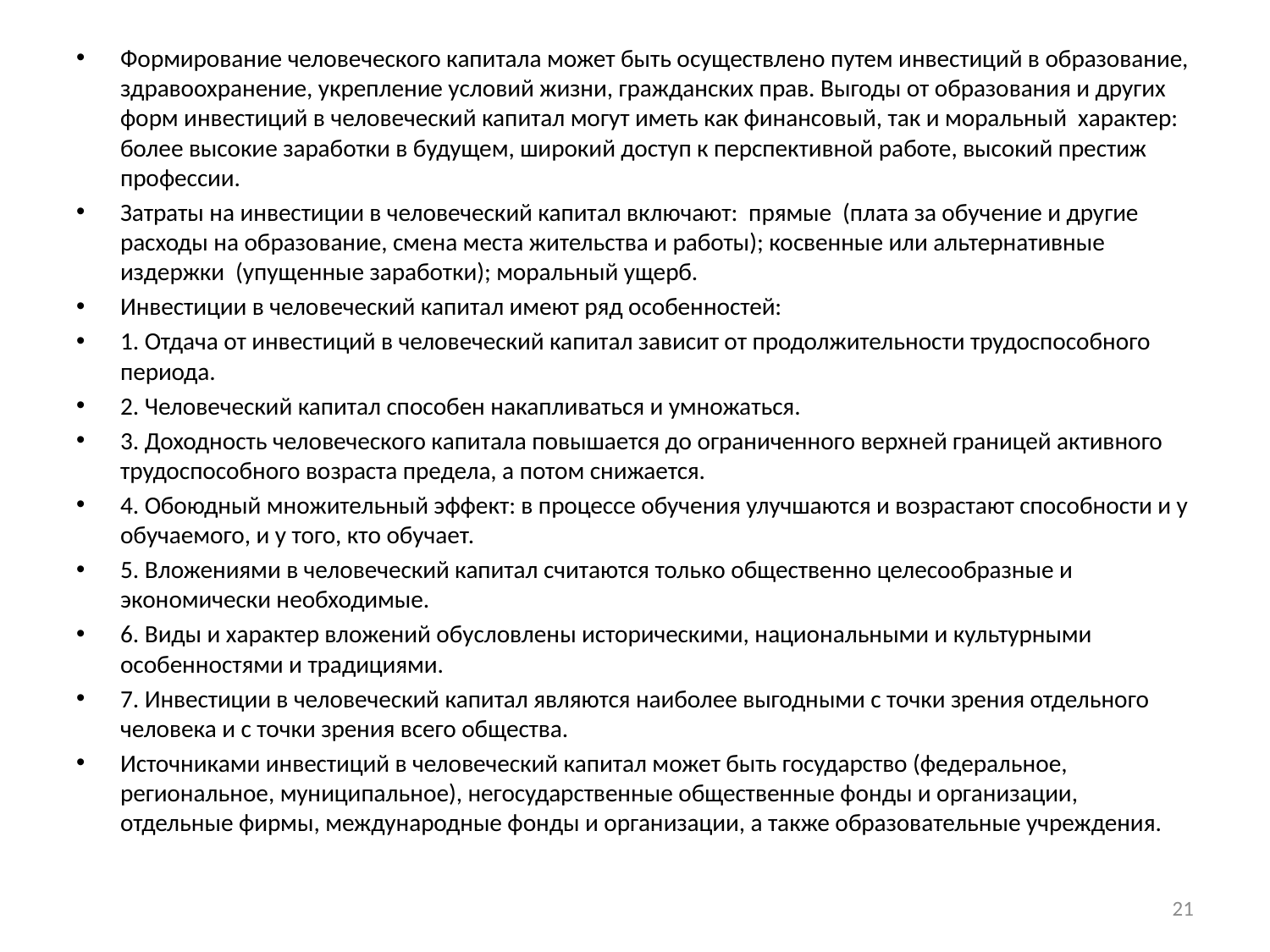

Формирование человеческого капитала может быть осуществлено путем инвестиций в образование, здравоохранение, укрепление условий жизни, гражданских прав. Выгоды от образования и других форм инвестиций в человеческий капитал могут иметь как финансовый, так и моральный  характер: более высокие заработки в будущем, широкий доступ к перспективной работе, высокий престиж профессии.
Затраты на инвестиции в человеческий капитал включают:  прямые  (плата за обучение и другие расходы на образование, смена места жительства и работы); косвенные или альтернативные издержки  (упущенные заработки); моральный ущерб.
Инвестиции в человеческий капитал имеют ряд особенностей:
1. Отдача от инвестиций в человеческий капитал зависит от продолжительности трудоспособного периода.
2. Человеческий капитал способен накапливаться и умножаться.
3. Доходность человеческого капитала повышается до ограниченного верхней границей активного трудоспособного возраста предела, а потом снижается.
4. Обоюдный множительный эффект: в процессе обучения улучшаются и возрастают способности и у обучаемого, и у того, кто обучает.
5. Вложениями в человеческий капитал считаются только общественно целесообразные и экономически необходимые.
6. Виды и характер вложений обусловлены историческими, национальными и культурными особенностями и традициями.
7. Инвестиции в человеческий капитал являются наиболее выгодными с точки зрения отдельного человека и с точки зрения всего общества.
Источниками инвестиций в человеческий капитал может быть государство (федеральное, региональное, муниципальное), негосударственные общественные фонды и организации, отдельные фирмы, международные фонды и организации, а также образовательные учреждения.

#
21